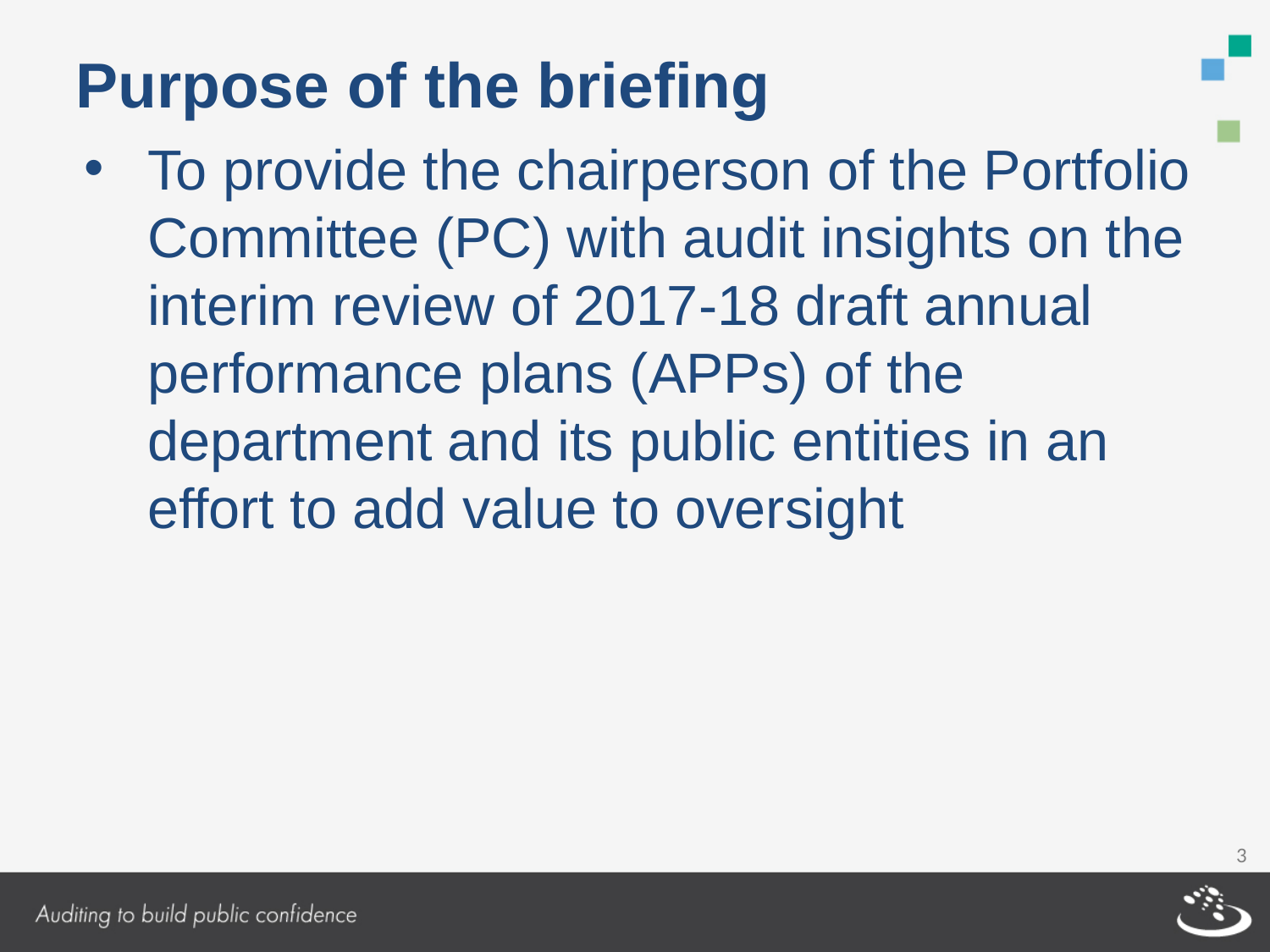

# Purpose of the briefing
To provide the chairperson of the Portfolio Committee (PC) with audit insights on the interim review of 2017-18 draft annual performance plans (APPs) of the department and its public entities in an effort to add value to oversight

3